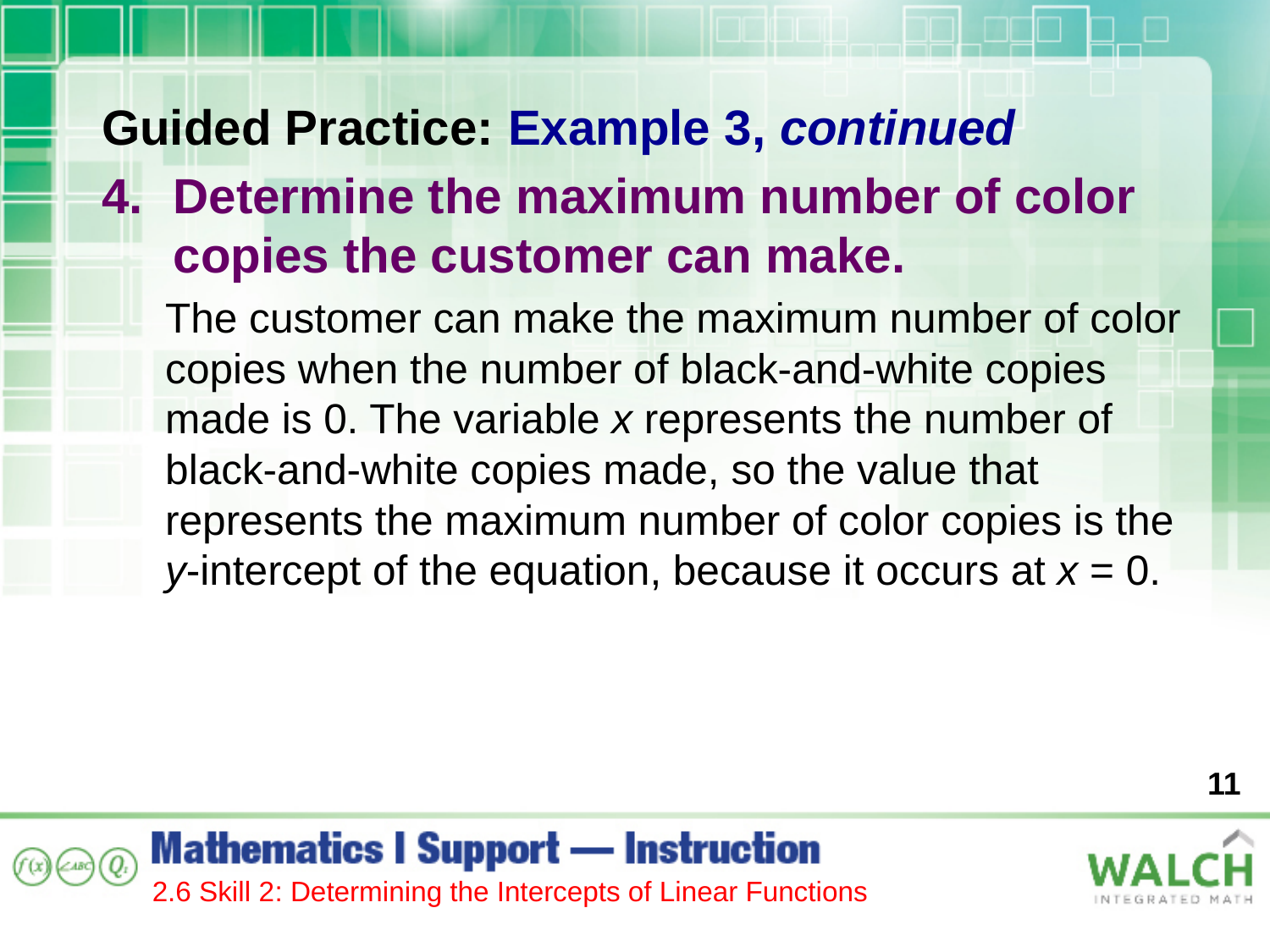

Guided Practice: Example 3, continued
Determine the maximum number of color copies the customer can make.
The customer can make the maximum number of color copies when the number of black-and-white copies made is 0. The variable x represents the number of black-and-white copies made, so the value that represents the maximum number of color copies is the y-intercept of the equation, because it occurs at x = 0.

11
2.6 Skill 2: Determining the Intercepts of Linear Functions